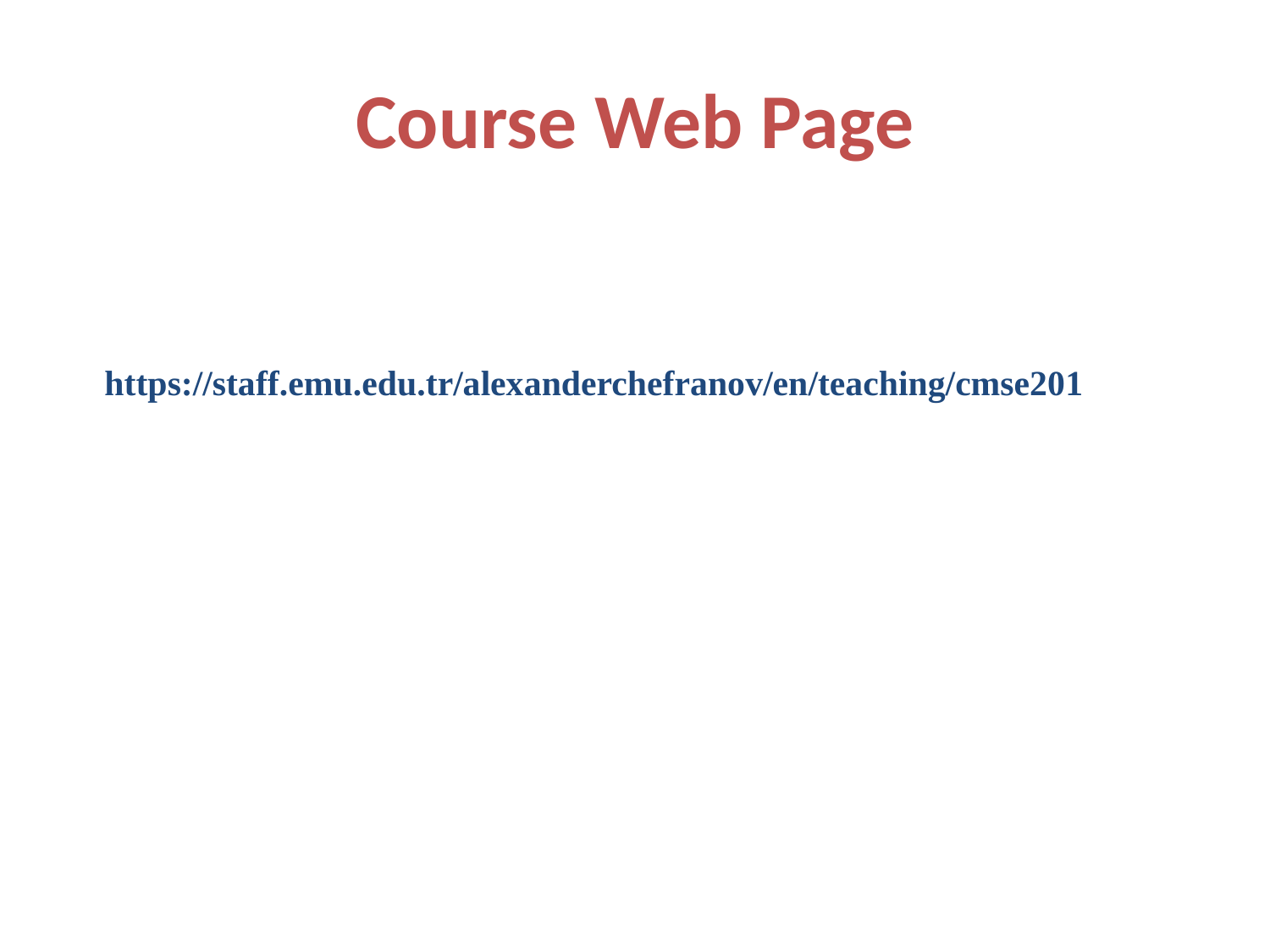

# Course Web Page
| https://staff.emu.edu.tr/alexanderchefranov/en/teaching/cmse201 |
| --- |